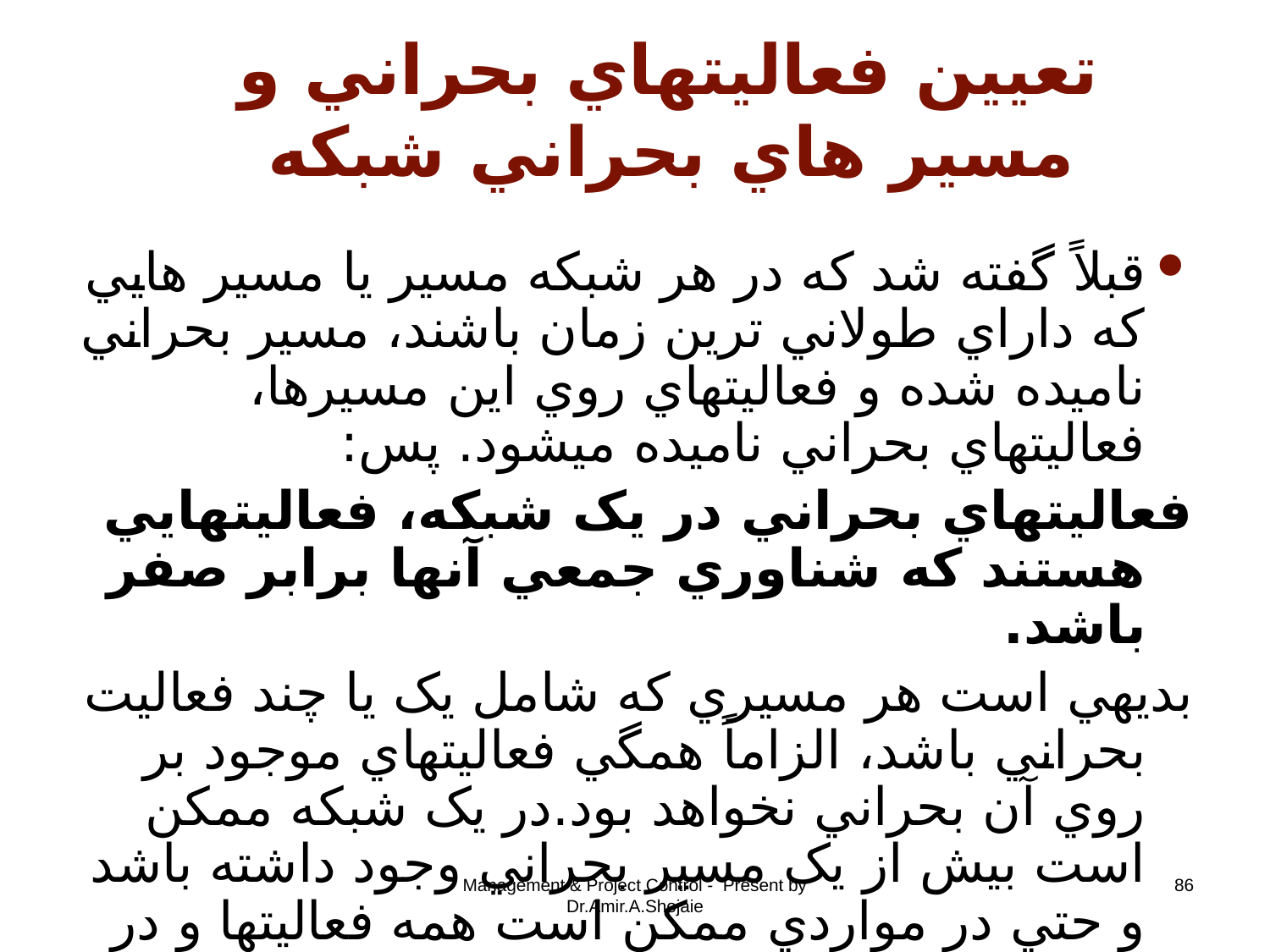

# تعيين فعاليتهاي بحراني و مسير هاي بحراني شبکه
قبلاً گفته شد که در هر شبکه مسير يا مسير هايي که داراي طولاني ترين زمان باشند، مسير بحراني ناميده شده و فعاليتهاي روي اين مسيرها، فعاليتهاي بحراني ناميده ميشود. پس:
فعاليتهاي بحراني در يک شبکه، فعاليتهايي هستند که شناوري جمعي آنها برابر صفر باشد.
بديهي است هر مسيري که شامل يک يا چند فعاليت بحراني باشد، الزاماً همگي فعاليتهاي موجود بر روي آن بحراني نخواهد بود.در يک شبکه ممکن است بيش از يک مسير بحراني وجود داشته باشد و حتي در مواردي ممکن است همه فعاليتها و در نتيجه همه مسيرهاي يک شبکه بحراني باشند(در عمل بسيار نادر است) .
Management & Project Control -  Present by Dr.Amir.A.Shojaie
86